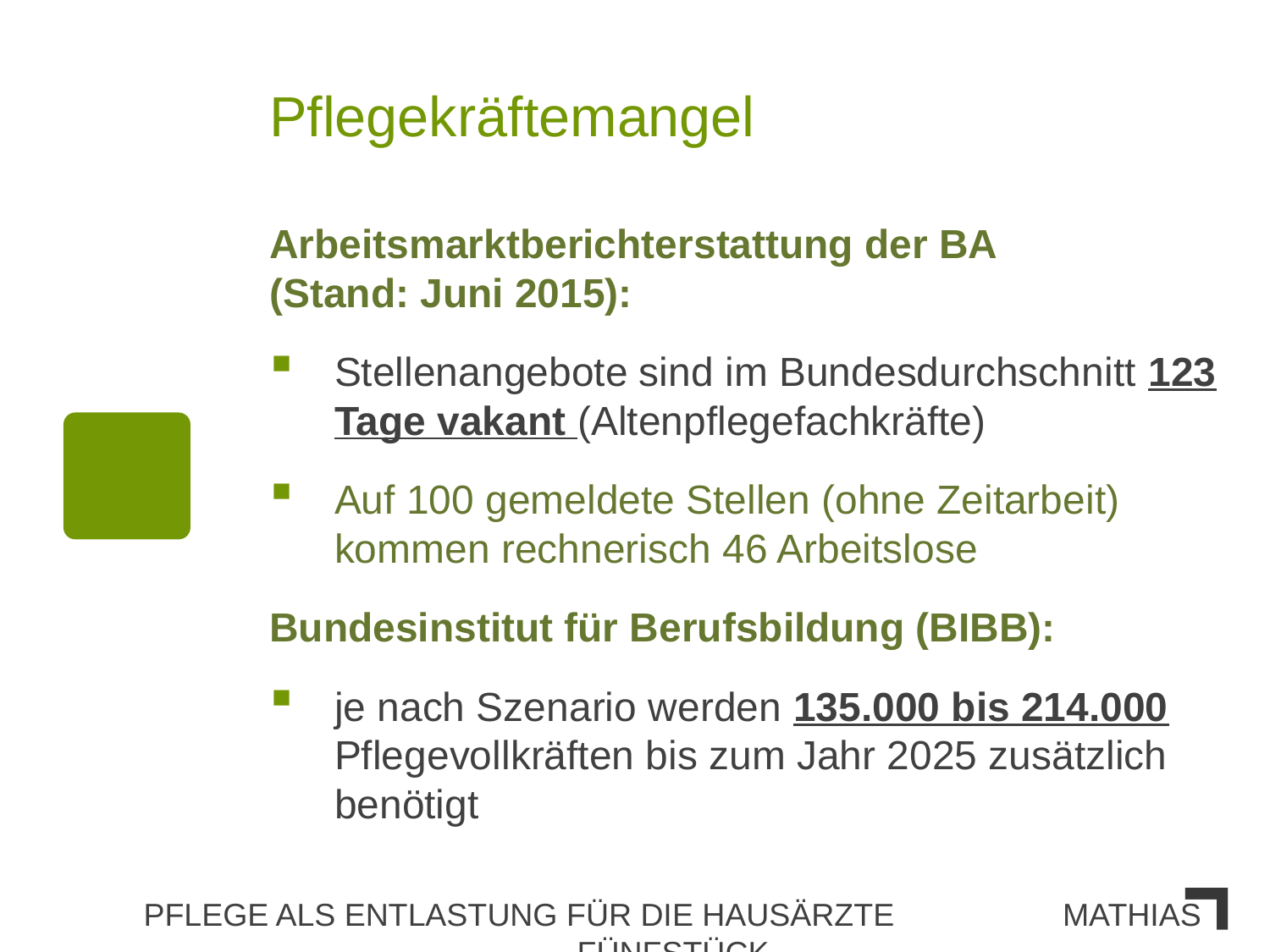

# Pflegekräftemangel
Arbeitsmarktberichterstattung der BA           (Stand: Juni 2015):
Stellenangebote sind im Bundesdurchschnitt 123 Tage vakant (Altenpflegefachkräfte)
Auf 100 gemeldete Stellen (ohne Zeitarbeit) kommen rechnerisch 46 Arbeitslose
Bundesinstitut für Berufsbildung (BIBB):
je nach Szenario werden 135.000 bis 214.000 Pflegevollkräften bis zum Jahr 2025 zusätzlich benötigt